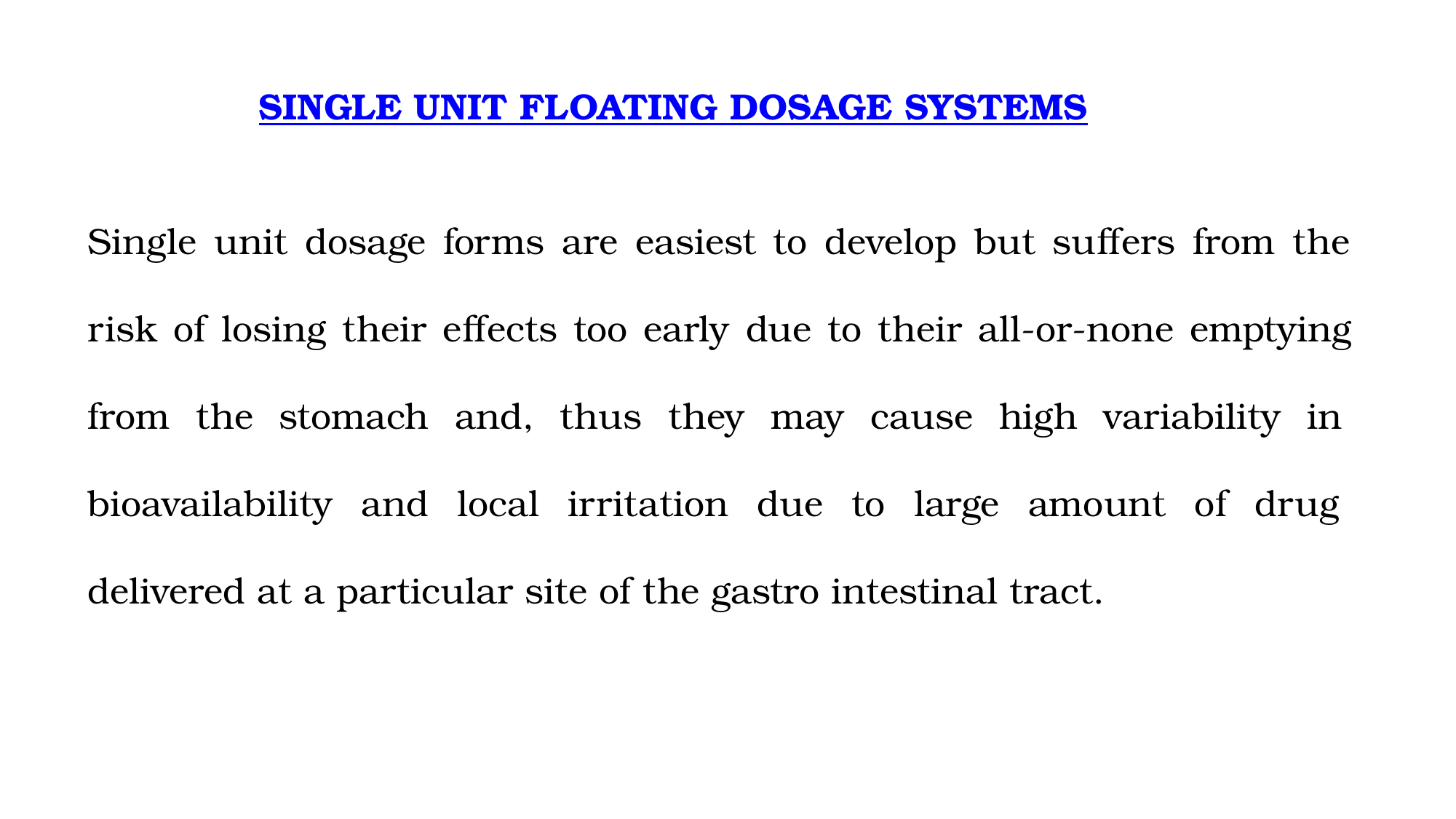

# SINGLE UNIT FLOATING DOSAGE SYSTEMS
Single unit dosage forms are easiest to develop but suffers from the  risk of losing their effects too early due to their all‐or‐none emptying  from the stomach and, thus they may cause high variability in  bioavailability and local irritation due to large amount of drug  delivered at a particular site of the gastro intestinal tract.